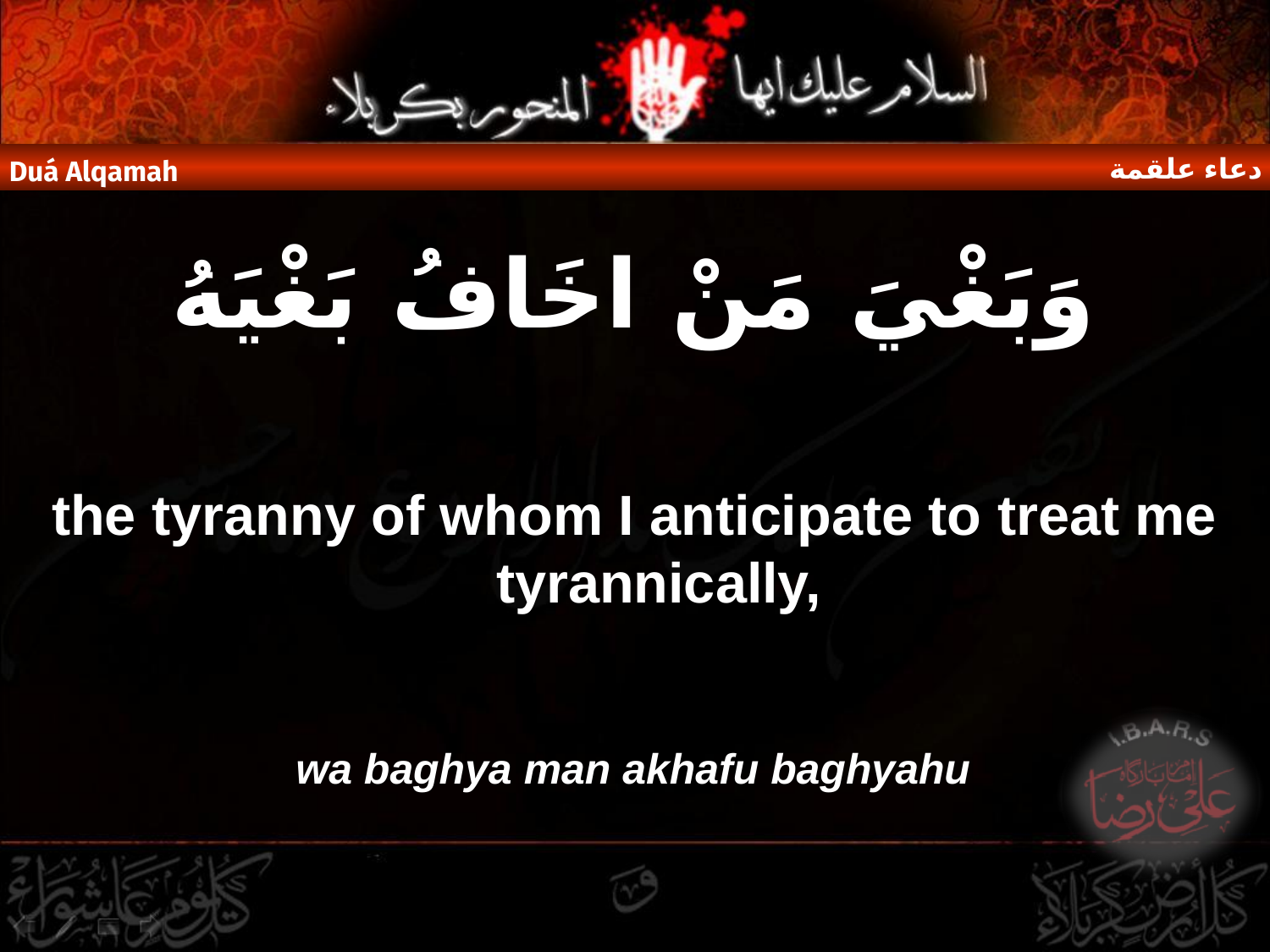

دعاء علقمة
Duá Alqamah
وَبَغْيَ مَنْ اخَافُ بَغْيَهُ
the tyranny of whom I anticipate to treat me tyrannically,
wa baghya man akhafu baghyahu